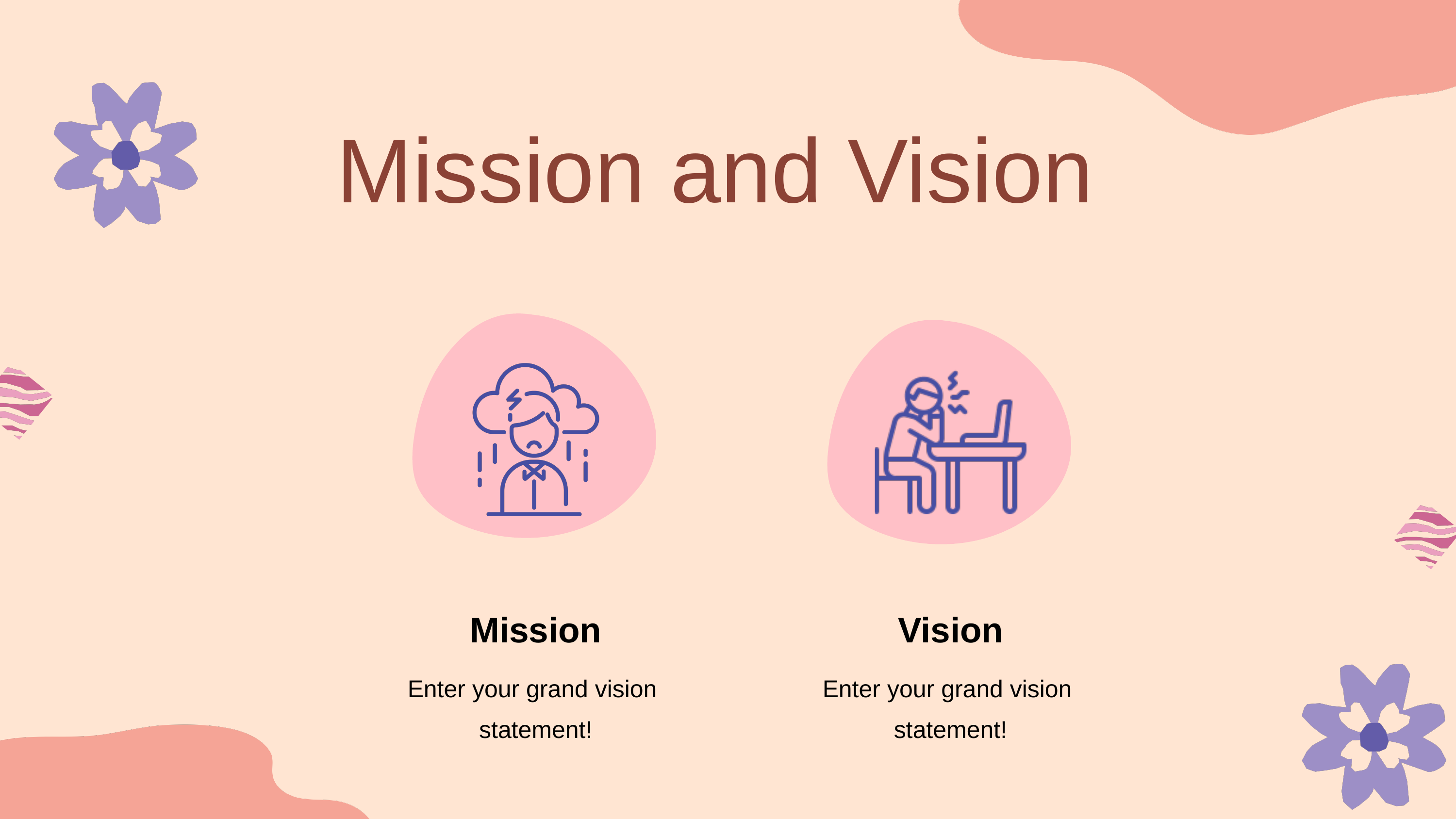

Mission and Vision

Mission
Vision
Enter your grand vision
statement!
Enter your grand vision
statement!